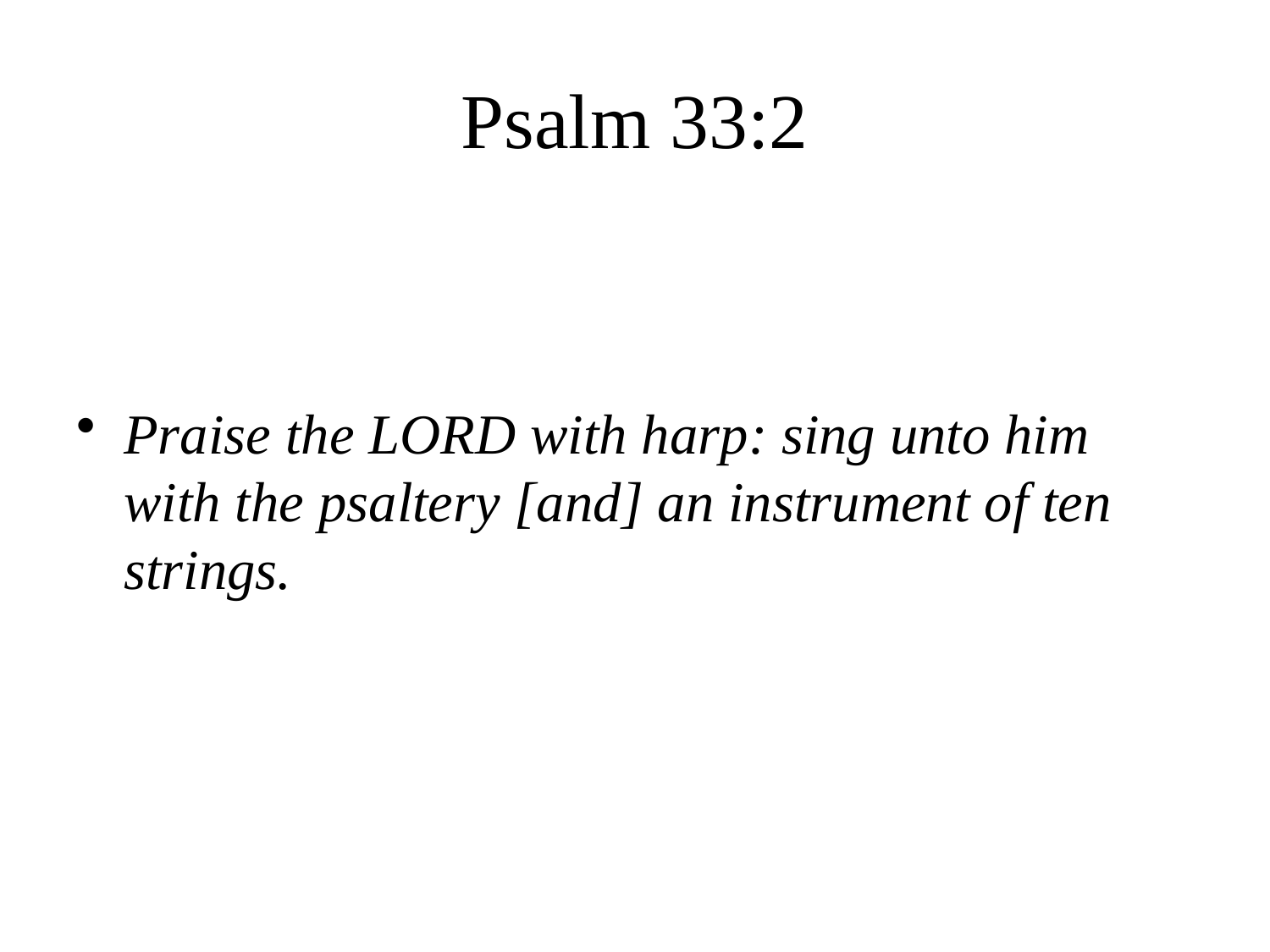

# Psalm 33:2
Praise the LORD with harp: sing unto him with the psaltery [and] an instrument of ten strings.